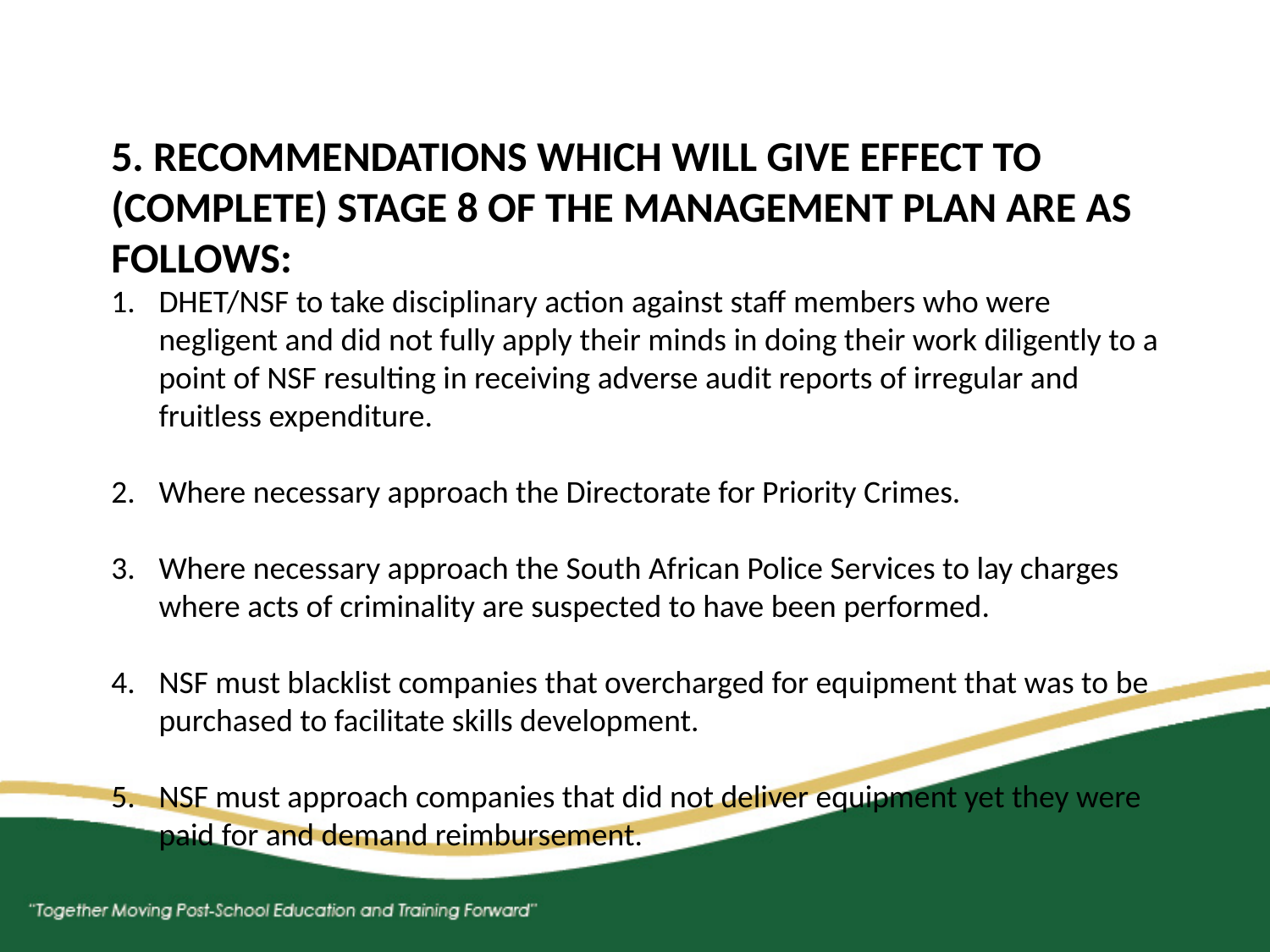

5. RECOMMENDATIONS WHICH WILL GIVE EFFECT TO (COMPLETE) STAGE 8 OF THE MANAGEMENT PLAN ARE AS FOLLOWS:
DHET/NSF to take disciplinary action against staff members who were negligent and did not fully apply their minds in doing their work diligently to a point of NSF resulting in receiving adverse audit reports of irregular and fruitless expenditure.

Where necessary approach the Directorate for Priority Crimes.

Where necessary approach the South African Police Services to lay charges where acts of criminality are suspected to have been performed.

NSF must blacklist companies that overcharged for equipment that was to be purchased to facilitate skills development.

NSF must approach companies that did not deliver equipment yet they were paid for and demand reimbursement.

#